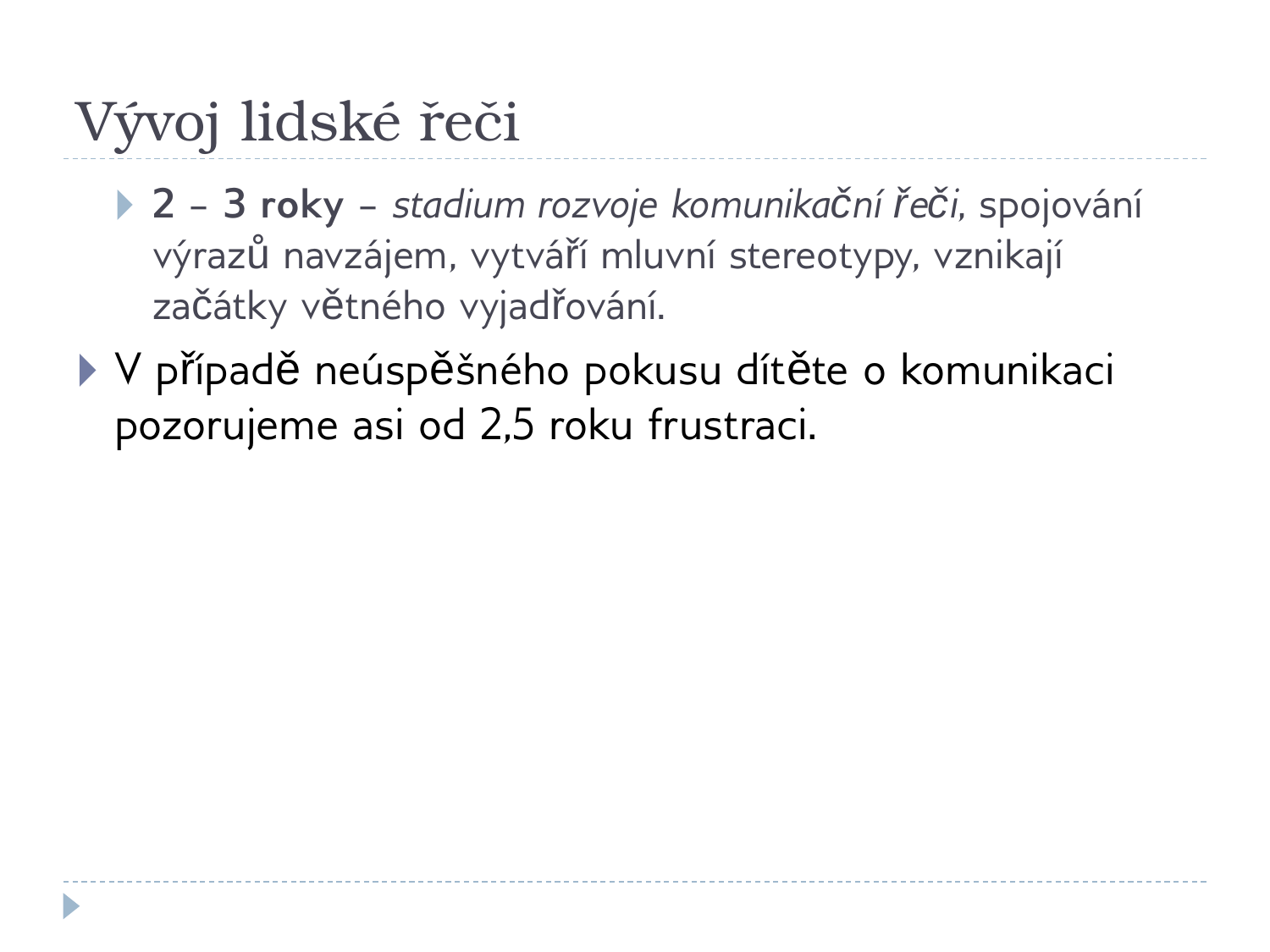

# Vývoj lidské řeči
2 – 3 roky – stadium rozvoje komunikační řeči, spojování výrazů navzájem, vytváří mluvní stereotypy, vznikají začátky větného vyjadřování.
V případě neúspěšného pokusu dítěte o komunikaci pozorujeme asi od 2,5 roku frustraci.